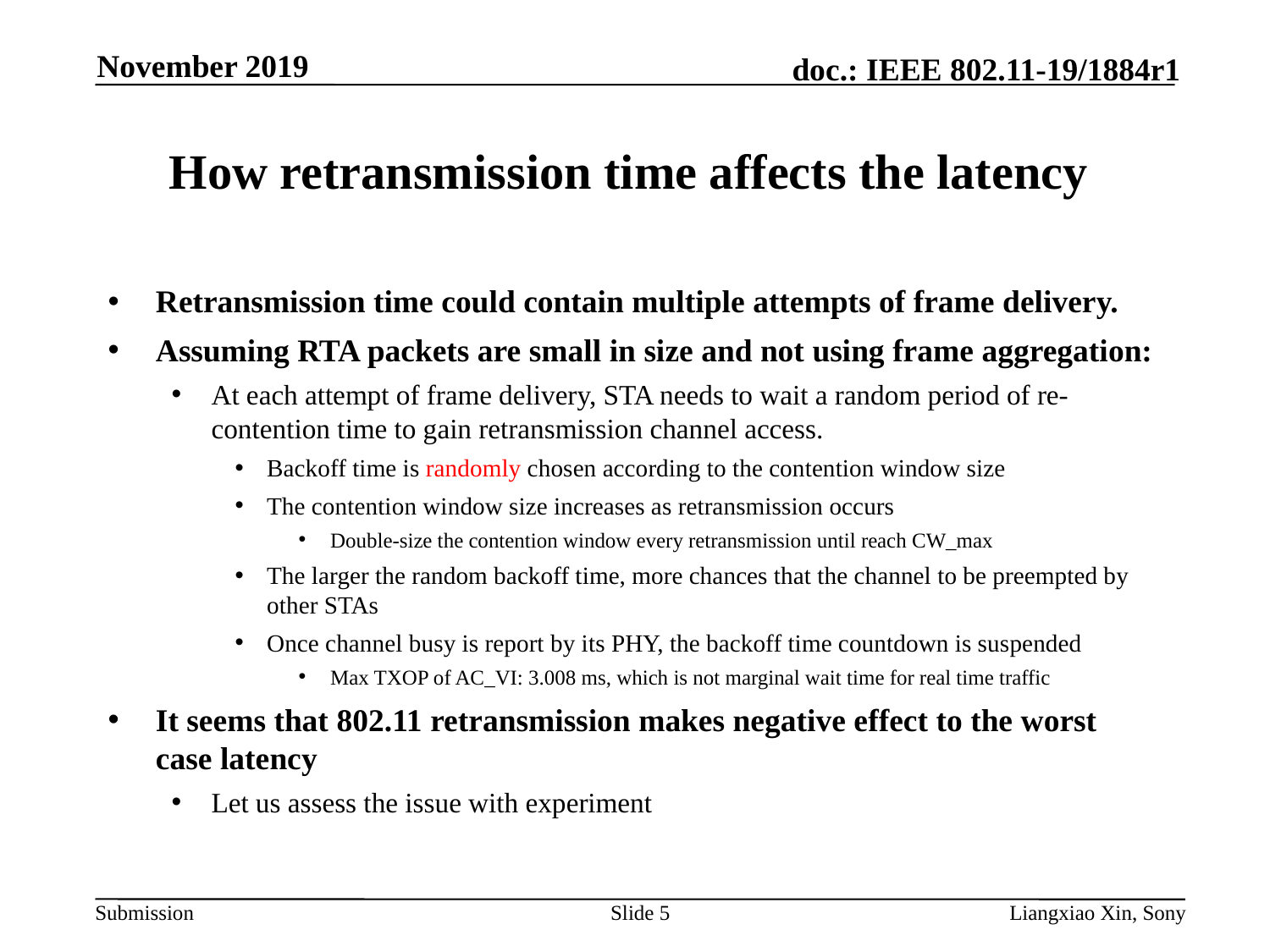

November 2019
# How retransmission time affects the latency
Retransmission time could contain multiple attempts of frame delivery.
Assuming RTA packets are small in size and not using frame aggregation:
At each attempt of frame delivery, STA needs to wait a random period of re-contention time to gain retransmission channel access.
Backoff time is randomly chosen according to the contention window size
The contention window size increases as retransmission occurs
Double-size the contention window every retransmission until reach CW_max
The larger the random backoff time, more chances that the channel to be preempted by other STAs
Once channel busy is report by its PHY, the backoff time countdown is suspended
Max TXOP of AC_VI: 3.008 ms, which is not marginal wait time for real time traffic
It seems that 802.11 retransmission makes negative effect to the worst case latency
Let us assess the issue with experiment

Slide 5
Liangxiao Xin, Sony